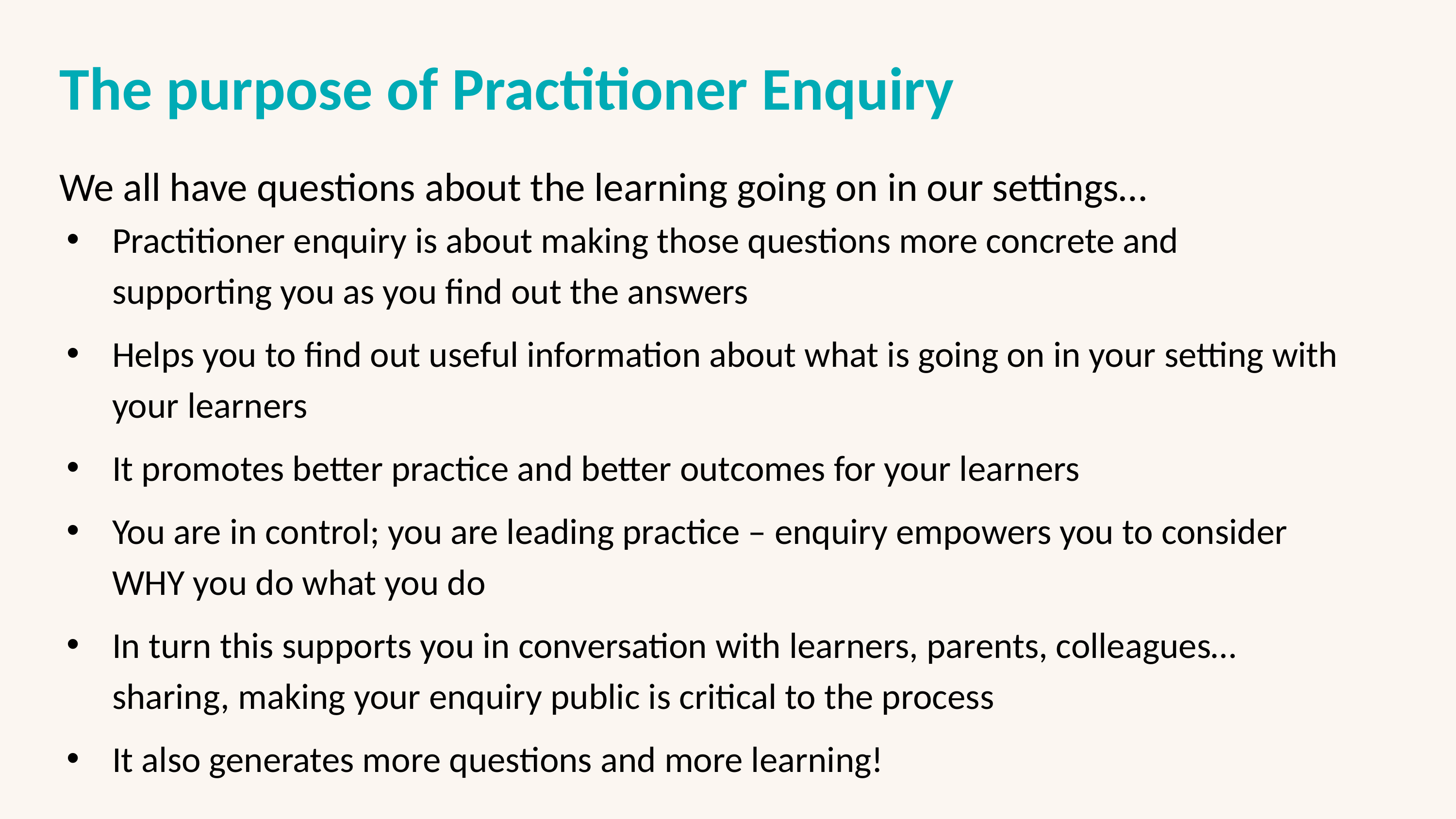

The purpose of Practitioner Enquiry
We all have questions about the learning going on in our settings…
Practitioner enquiry is about making those questions more concrete and supporting you as you find out the answers
Helps you to find out useful information about what is going on in your setting with your learners
It promotes better practice and better outcomes for your learners
You are in control; you are leading practice – enquiry empowers you to consider WHY you do what you do
In turn this supports you in conversation with learners, parents, colleagues…sharing, making your enquiry public is critical to the process
It also generates more questions and more learning!